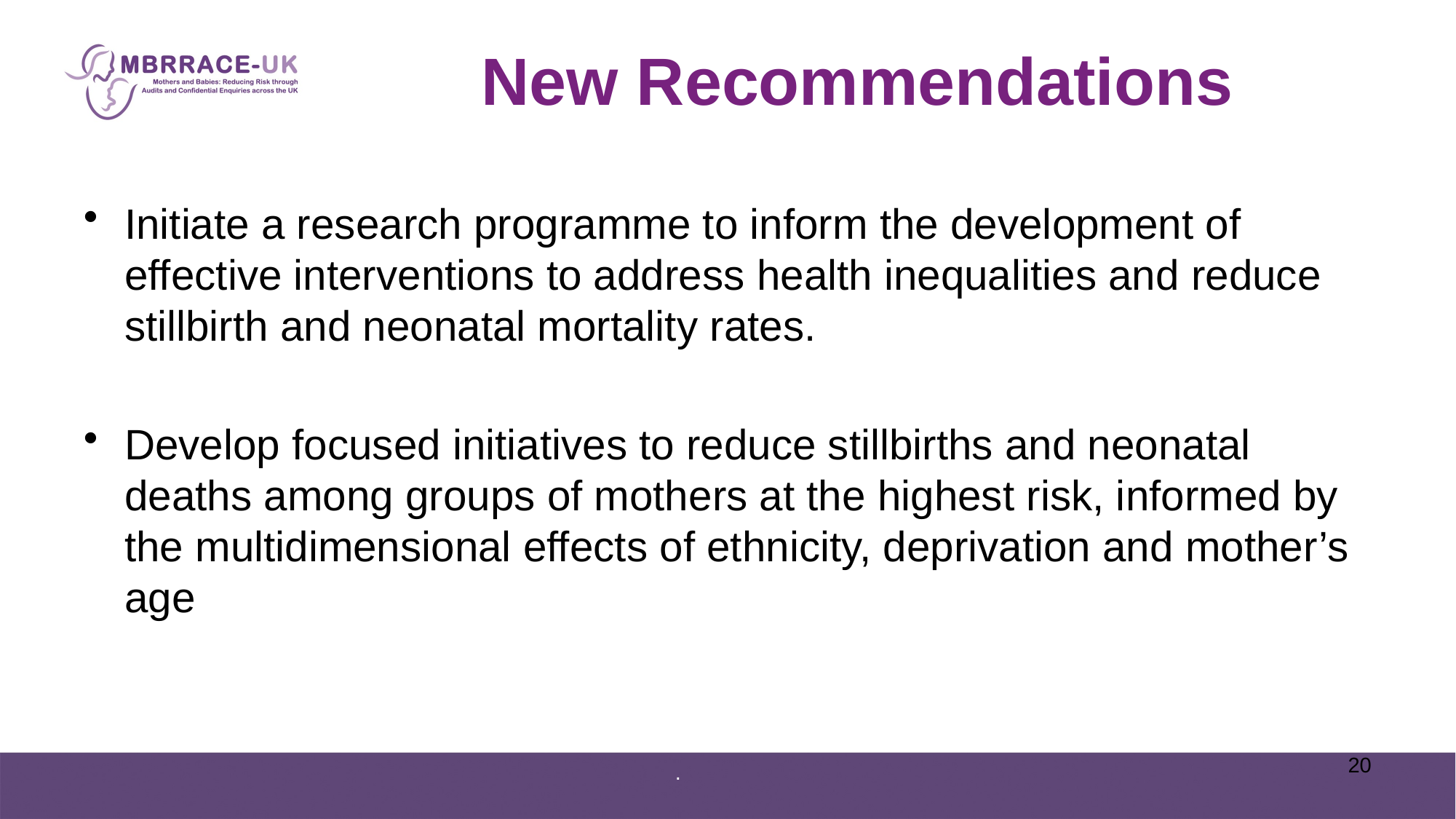

# New Recommendations
Initiate a research programme to inform the development of effective interventions to address health inequalities and reduce stillbirth and neonatal mortality rates.

Develop focused initiatives to reduce stillbirths and neonatal deaths among groups of mothers at the highest risk, informed by the multidimensional effects of ethnicity, deprivation and mother’s age
20
.